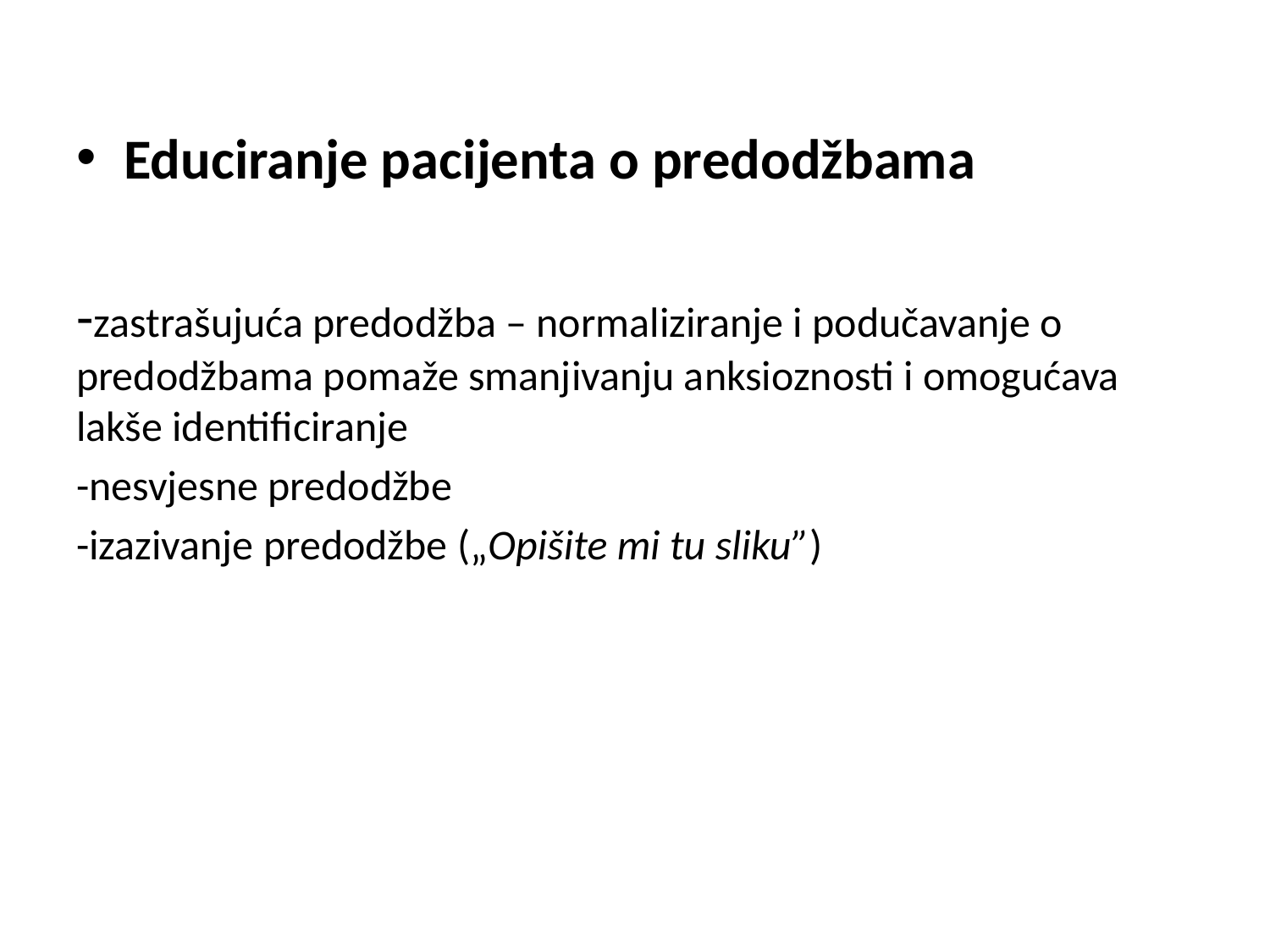

Educiranje pacijenta o predodžbama

-zastrašujuća predodžba – normaliziranje i podučavanje o predodžbama pomaže smanjivanju anksioznosti i omogućava lakše identificiranje
-nesvjesne predodžbe
-izazivanje predodžbe („Opišite mi tu sliku”)